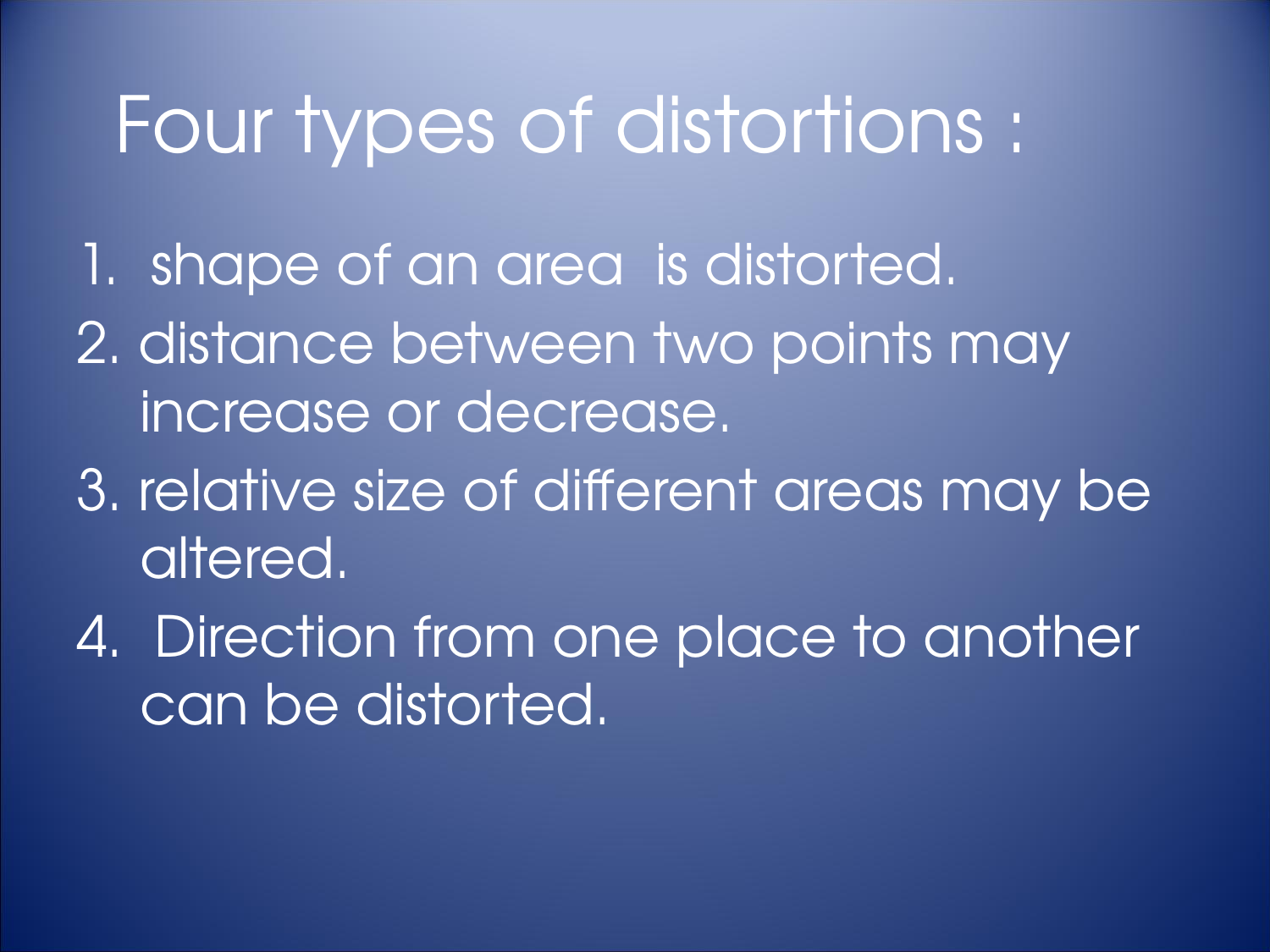

# Four types of distortions :
1.  shape of an area  is distorted.
2. distance between two points may increase or decrease.
3. relative size of different areas may be altered.
4.  Direction from one place to another can be distorted.